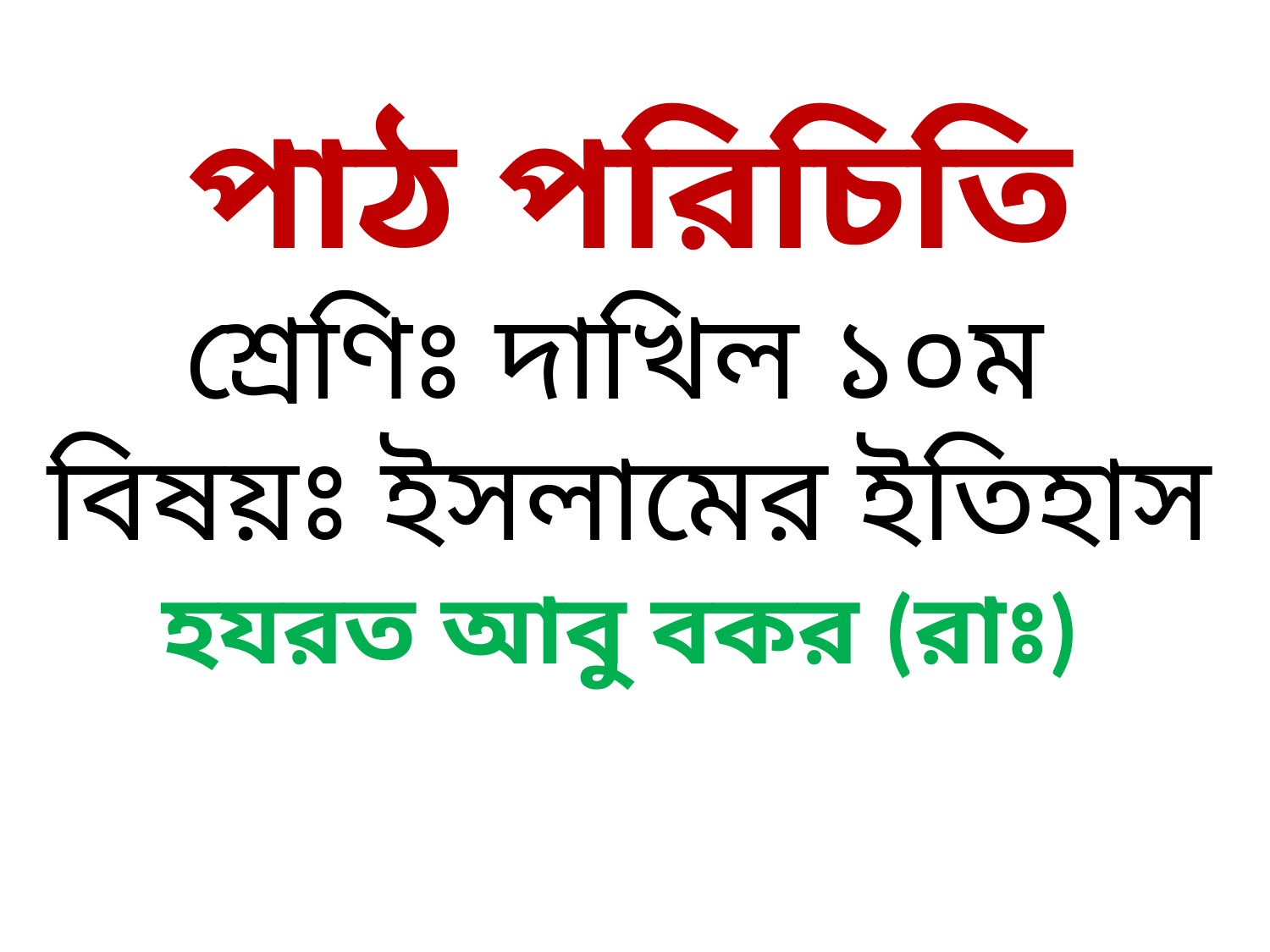

পাঠ পরিচিতি
শ্রেণিঃ দাখিল ১০ম
বিষয়ঃ ইসলামের ইতিহাস
হযরত আবু বকর (রাঃ)